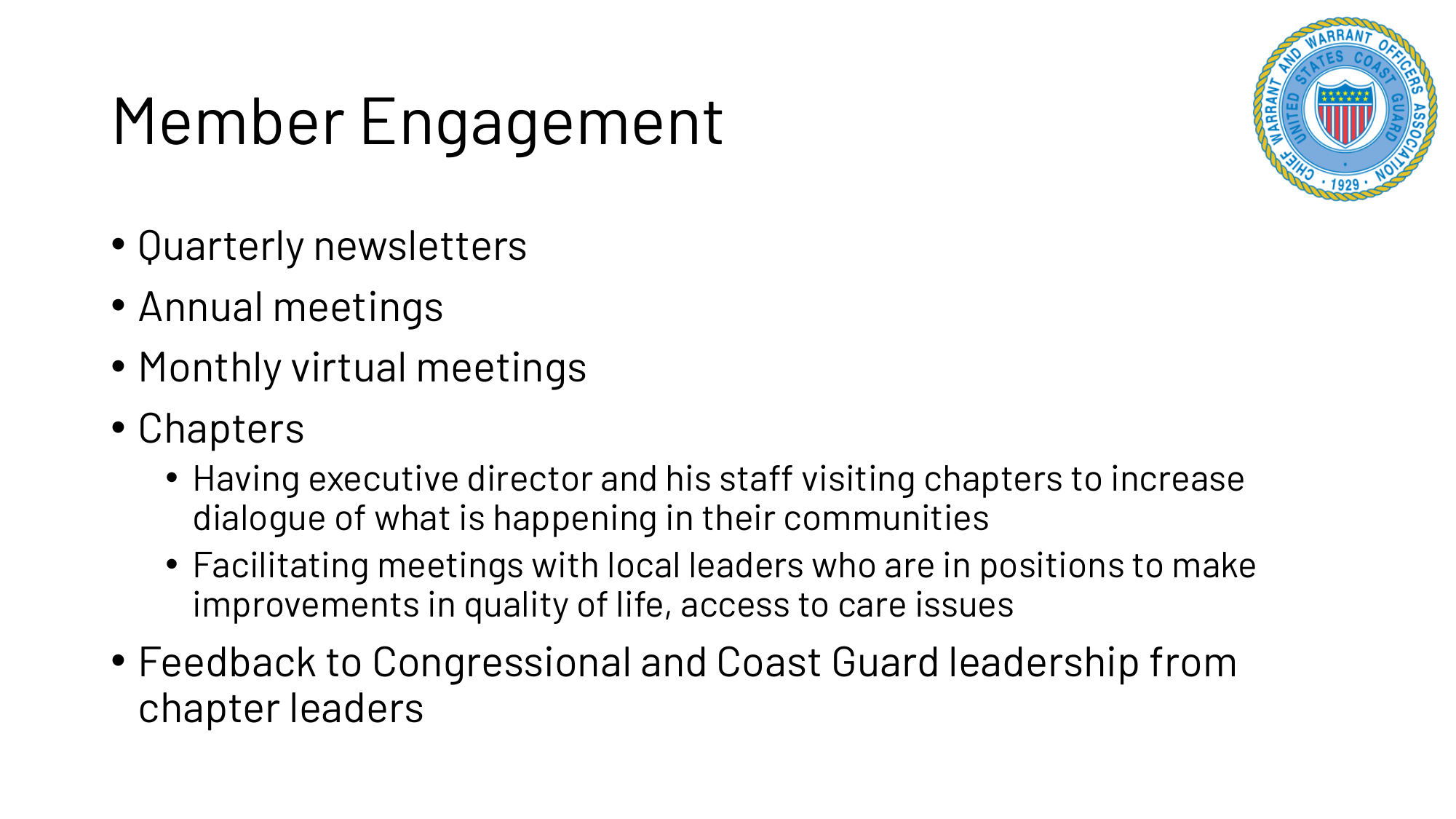

# Member Engagement
Quarterly newsletters
Annual meetings
Monthly virtual meetings
Chapters
Having executive director and his staff visiting chapters to increase dialogue of what is happening in their communities
Facilitating meetings with local leaders who are in positions to make improvements in quality of life, access to care issues
Feedback to Congressional and Coast Guard leadership from chapter leaders